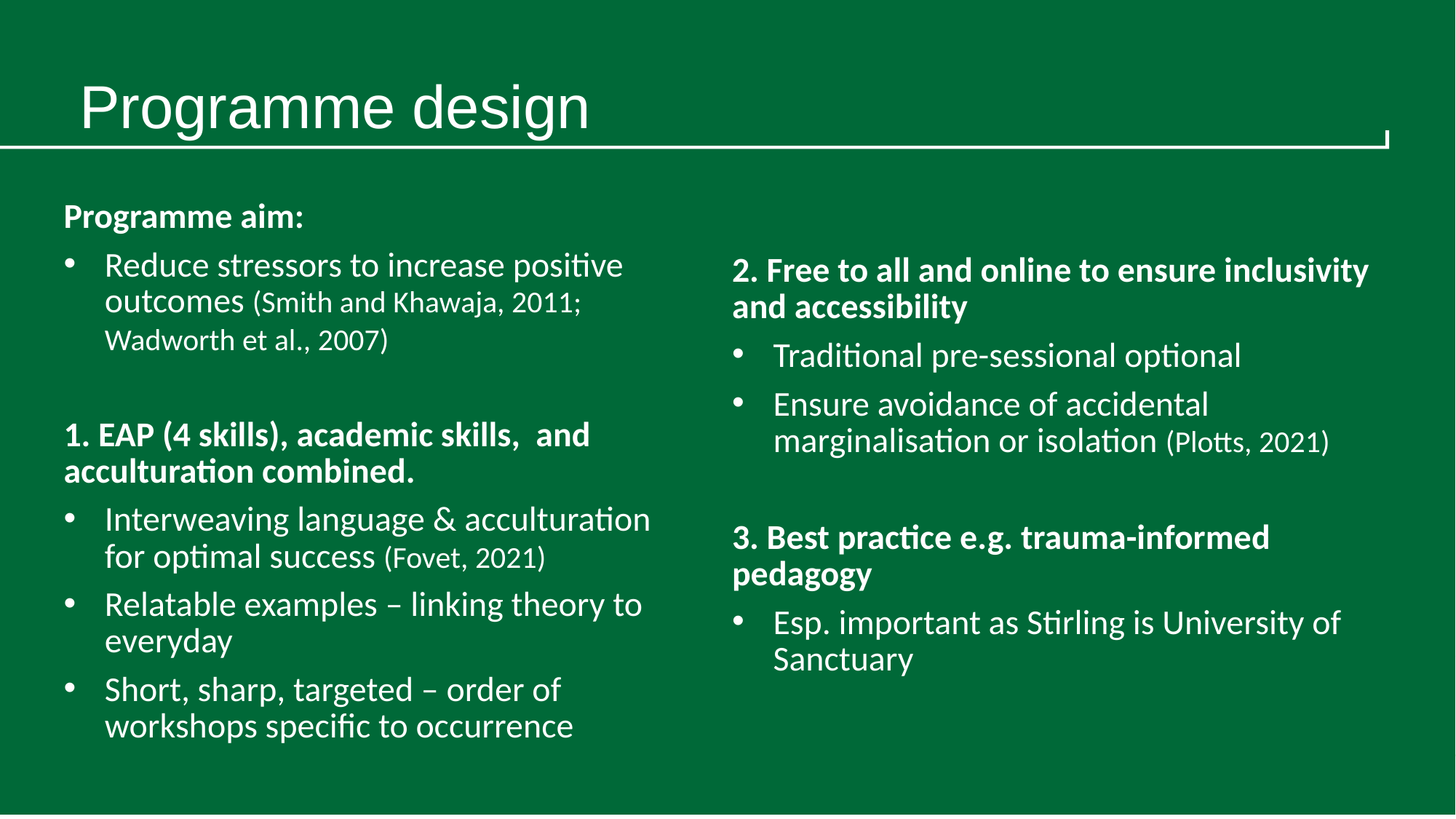

# Programme design
Programme aim:
Reduce stressors to increase positive outcomes (Smith and Khawaja, 2011; Wadworth et al., 2007)

1. EAP (4 skills), academic skills,  and acculturation combined.
Interweaving language & acculturation for optimal success (Fovet, 2021)
Relatable examples – linking theory to everyday
Short, sharp, targeted – order of workshops specific to occurrence

2. Free to all and online to ensure inclusivity and accessibility
Traditional pre-sessional optional
Ensure avoidance of accidental marginalisation or isolation (Plotts, 2021)

3. Best practice e.g. trauma-informed pedagogy
Esp. important as Stirling is University of Sanctuary